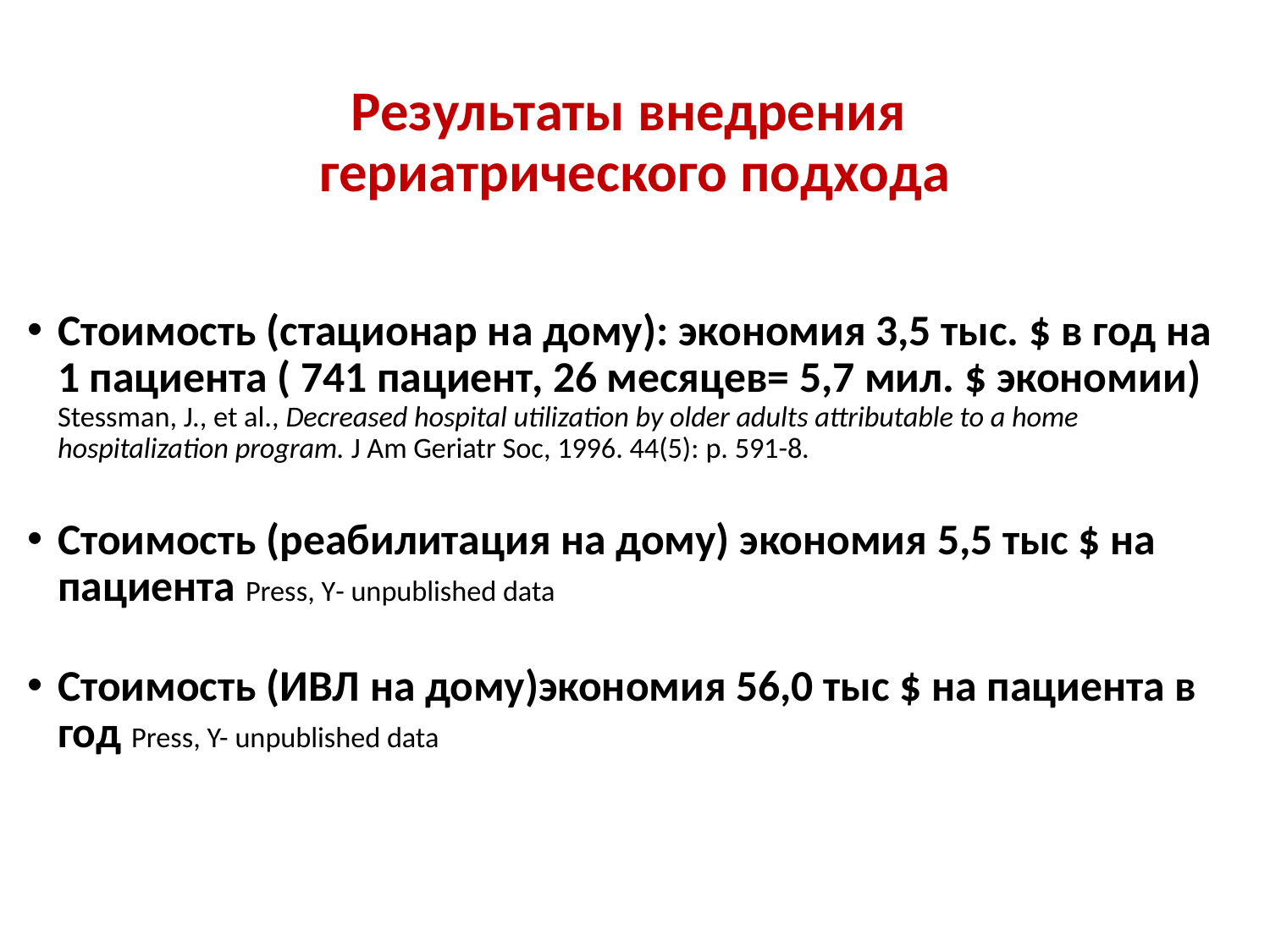

# Результаты внедрения гериатрического подхода

Стоимость (стационар на дому): экономия 3,5 тыс. $ в год на 1 пациента ( 741 пациент, 26 месяцев= 5,7 мил. $ экономии) Stessman, J., et al., Decreased hospital utilization by older adults attributable to a home hospitalization program. J Am Geriatr Soc, 1996. 44(5): p. 591-8.

Стоимость (реабилитация на дому) экономия 5,5 тыс $ на пациента Press, Y- unpublished data

Стоимость (ИВЛ на дому)экономия 56,0 тыс $ на пациента в год Press, Y- unpublished data